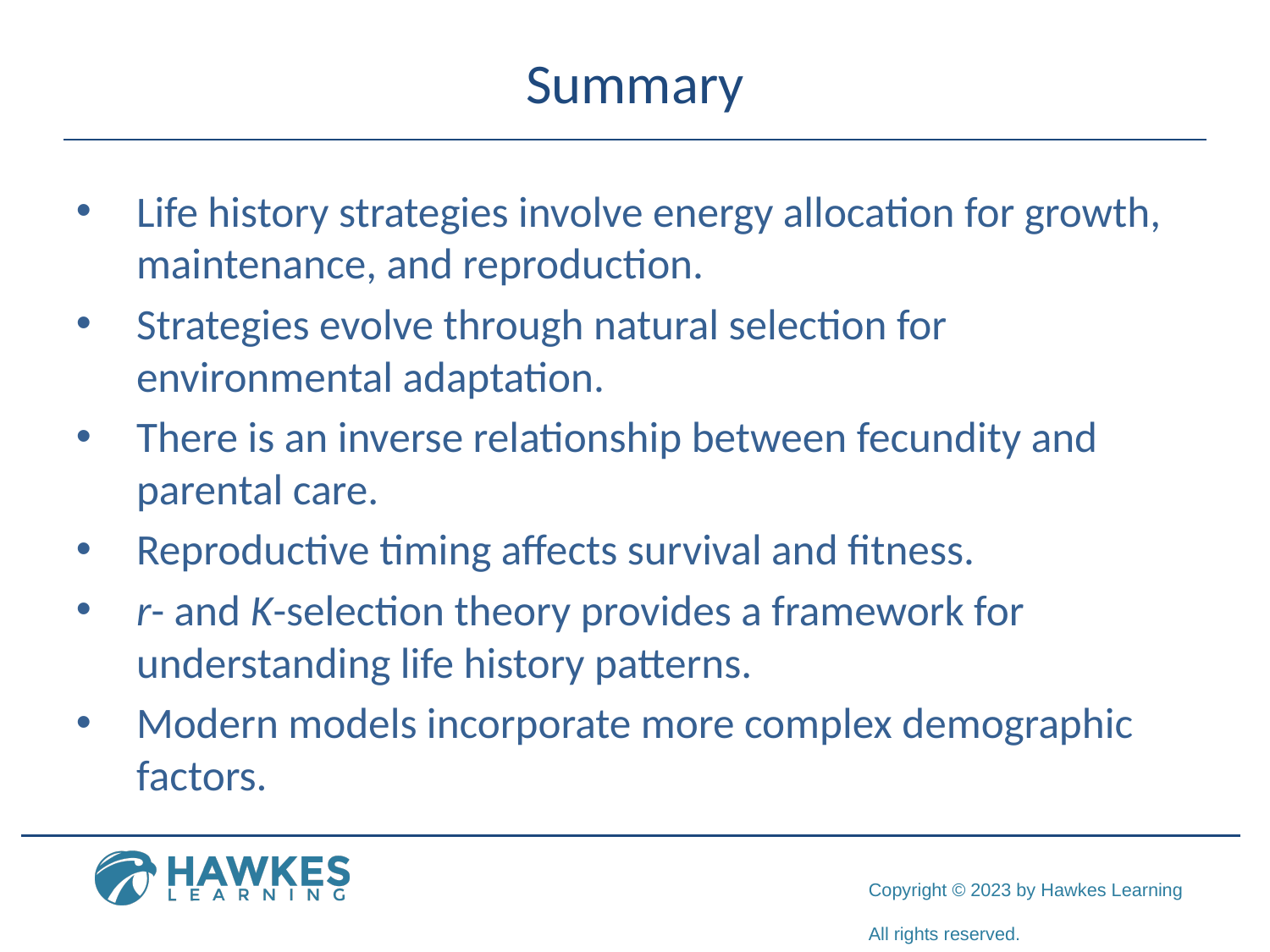

# Summary
Life history strategies involve energy allocation for growth, maintenance, and reproduction.
Strategies evolve through natural selection for environmental adaptation.
There is an inverse relationship between fecundity and parental care.
Reproductive timing affects survival and fitness.
r- and K-selection theory provides a framework for understanding life history patterns.
Modern models incorporate more complex demographic factors.